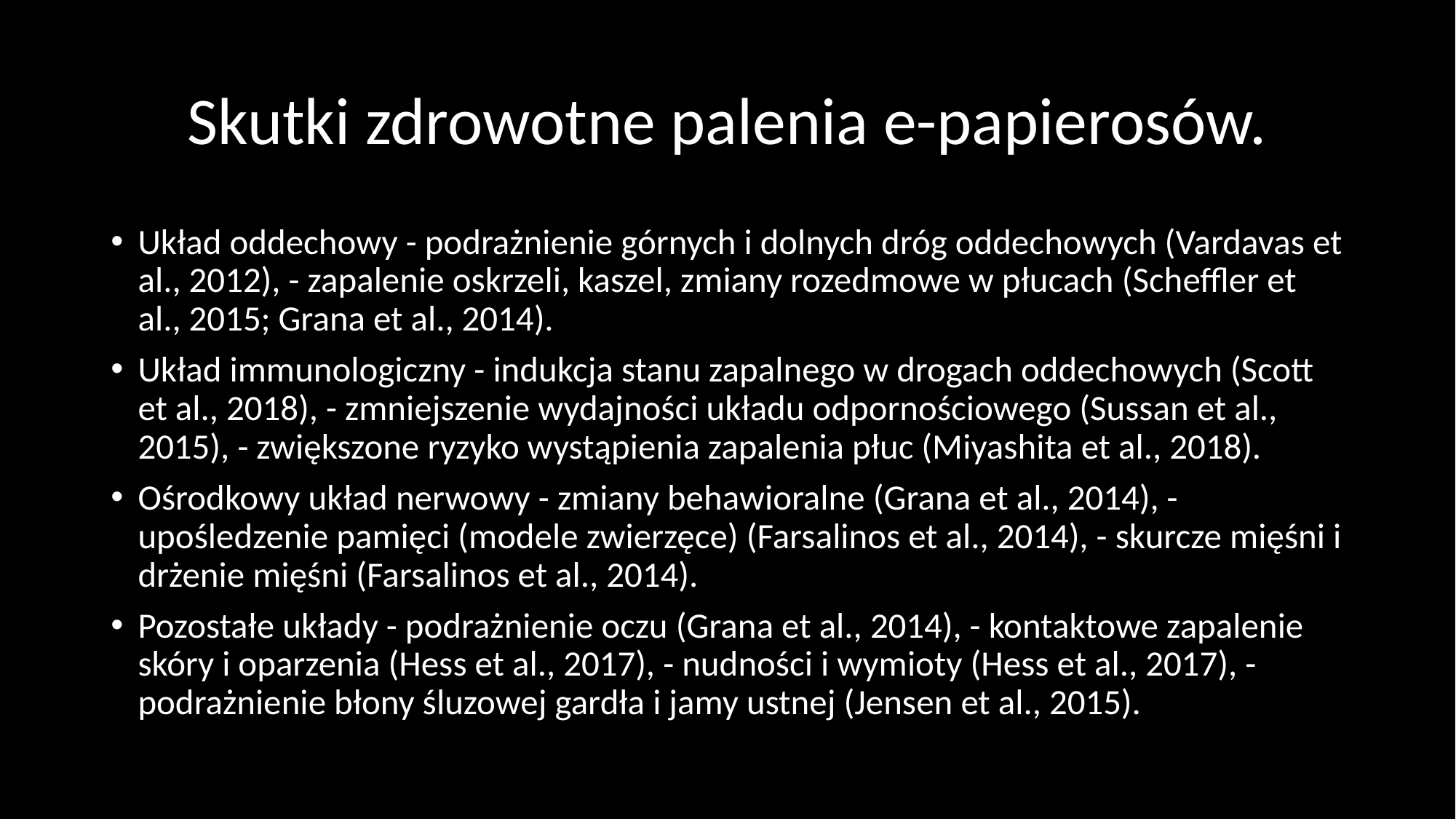

# Skutki zdrowotne palenia e-papierosów.
Układ oddechowy - podrażnienie górnych i dolnych dróg oddechowych (Vardavas et al., 2012), - zapalenie oskrzeli, kaszel, zmiany rozedmowe w płucach (Scheffler et al., 2015; Grana et al., 2014).
Układ immunologiczny - indukcja stanu zapalnego w drogach oddechowych (Scott et al., 2018), - zmniejszenie wydajności układu odpornościowego (Sussan et al., 2015), - zwiększone ryzyko wystąpienia zapalenia płuc (Miyashita et al., 2018).
Ośrodkowy układ nerwowy - zmiany behawioralne (Grana et al., 2014), - upośledzenie pamięci (modele zwierzęce) (Farsalinos et al., 2014), - skurcze mięśni i drżenie mięśni (Farsalinos et al., 2014).
Pozostałe układy - podrażnienie oczu (Grana et al., 2014), - kontaktowe zapalenie skóry i oparzenia (Hess et al., 2017), - nudności i wymioty (Hess et al., 2017), - podrażnienie błony śluzowej gardła i jamy ustnej (Jensen et al., 2015).